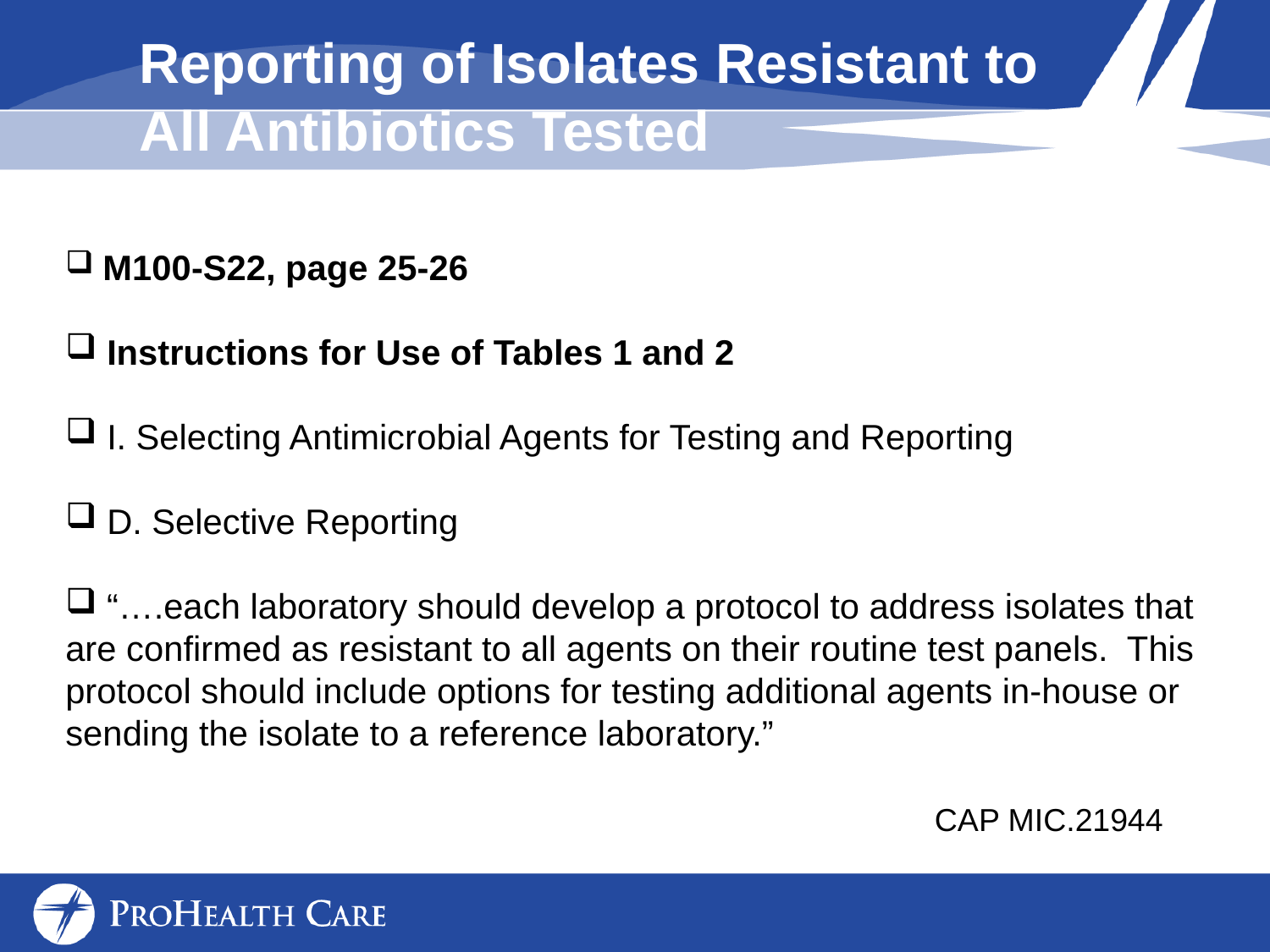

Reporting of Isolates Resistant to All Antibiotics Tested

 M100-S22, page 25-26

 Instructions for Use of Tables 1 and 2

 I. Selecting Antimicrobial Agents for Testing and Reporting

 D. Selective Reporting

 “….each laboratory should develop a protocol to address isolates that are confirmed as resistant to all agents on their routine test panels.  This protocol should include options for testing additional agents in-house or sending the isolate to a reference laboratory.”
CAP MIC.21944